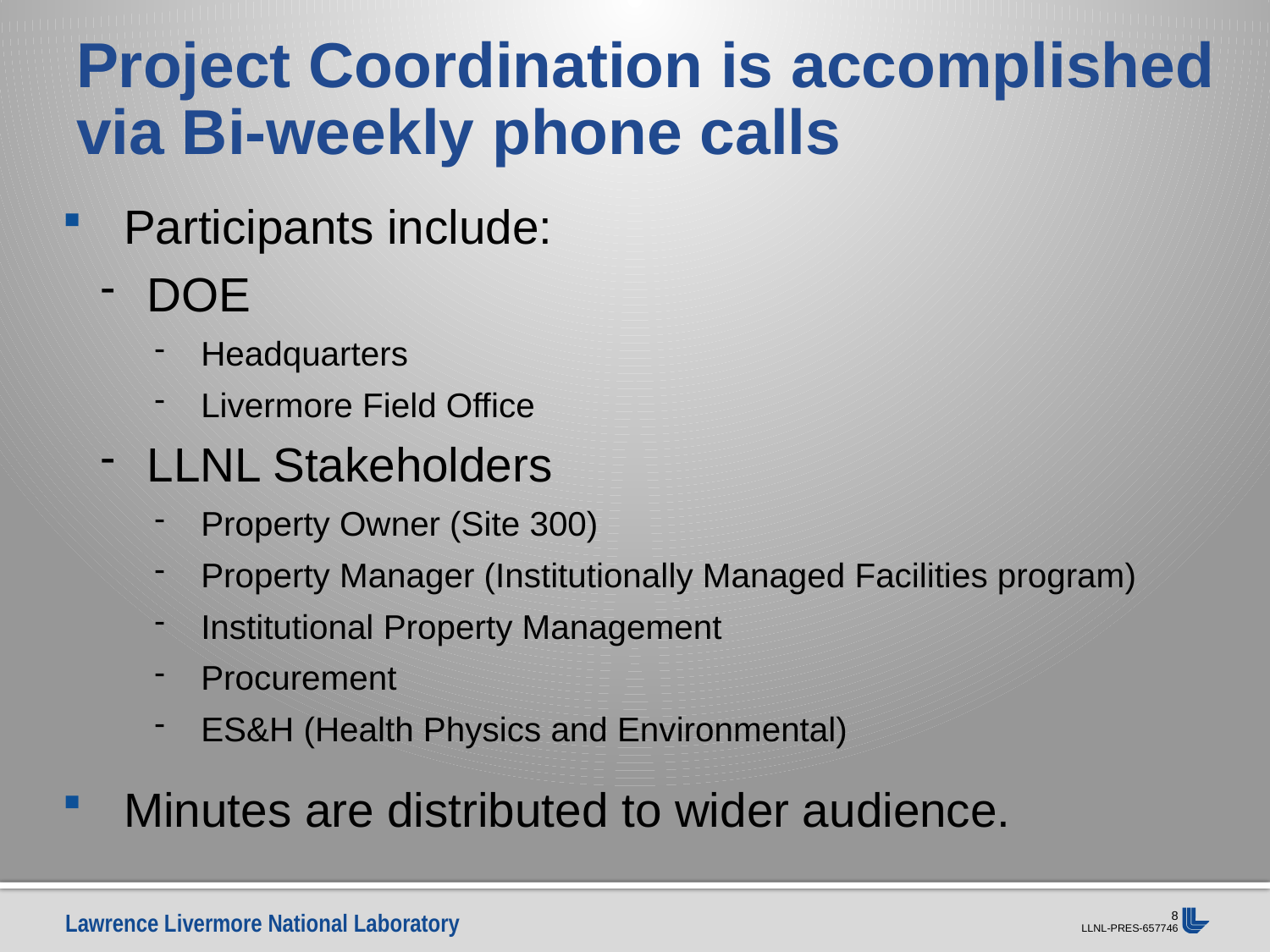

# Project Coordination is accomplished via Bi-weekly phone calls
Participants include:
DOE
Headquarters
Livermore Field Office
LLNL Stakeholders
Property Owner (Site 300)
Property Manager (Institutionally Managed Facilities program)
Institutional Property Management
Procurement
ES&H (Health Physics and Environmental)
Minutes are distributed to wider audience.